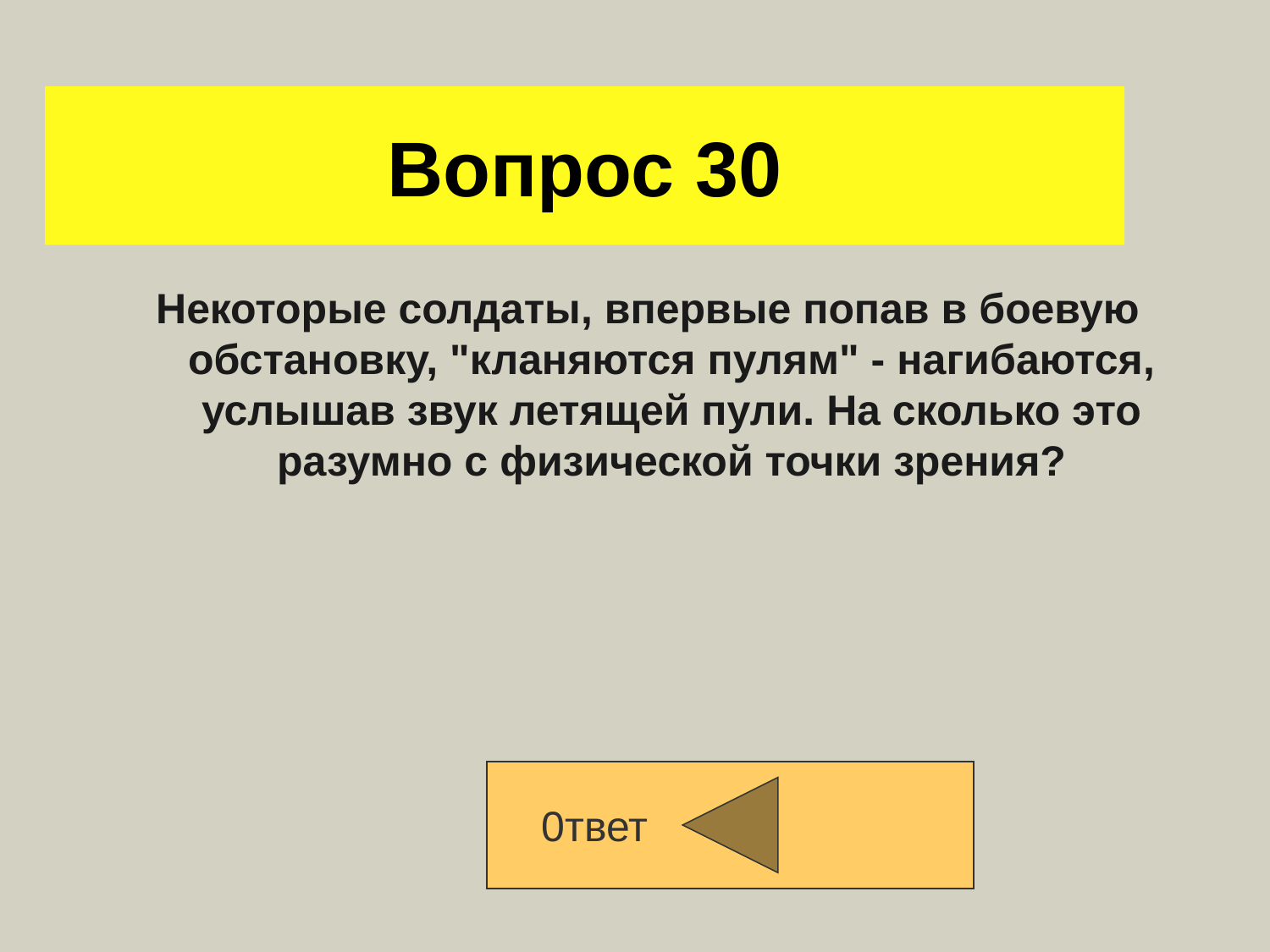

# Вопрос 30
Некоторые солдаты, впервые попав в боевую обстановку, "кланяются пулям" - нагибаются, услышав звук летящей пули. На сколько это разумно с физической точки зрения?

0твет